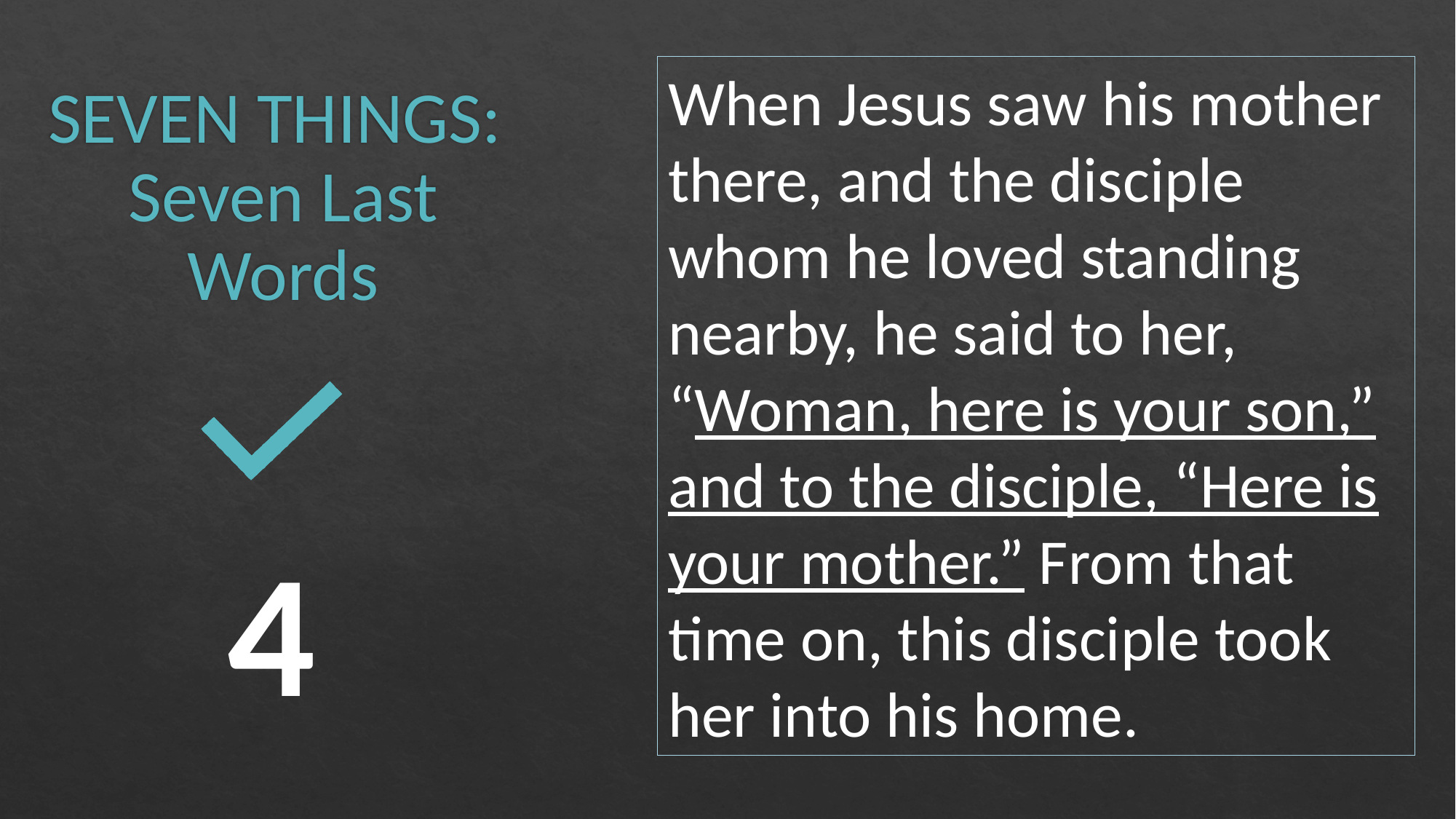

# SEVEN THINGS: Seven Last Words
When Jesus saw his mother there, and the disciple whom he loved standing nearby, he said to her, “Woman, here is your son,” and to the disciple, “Here is your mother.” From that time on, this disciple took her into his home.
4